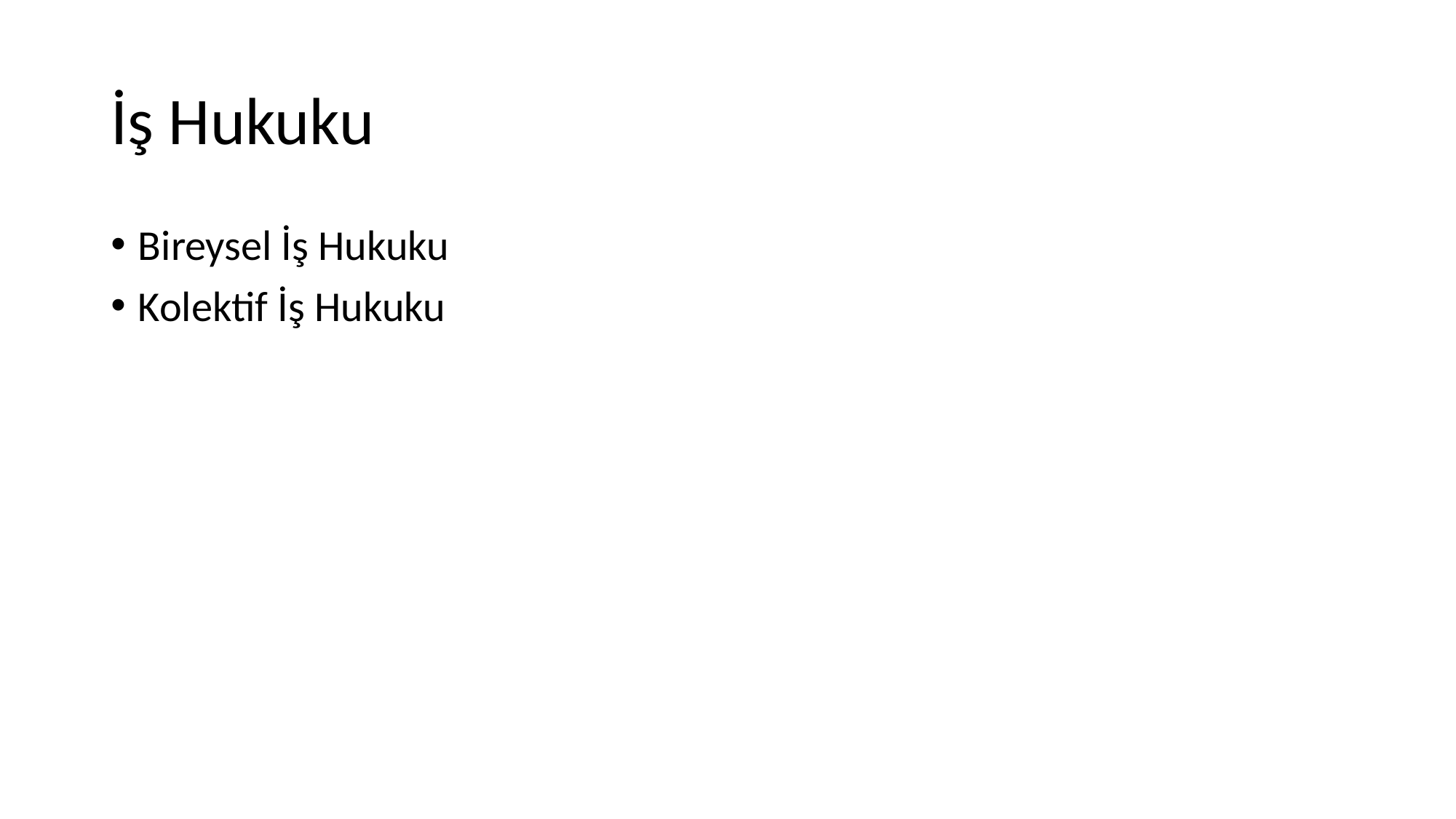

# İş Hukuku
Bireysel İş Hukuku
Kolektif İş Hukuku